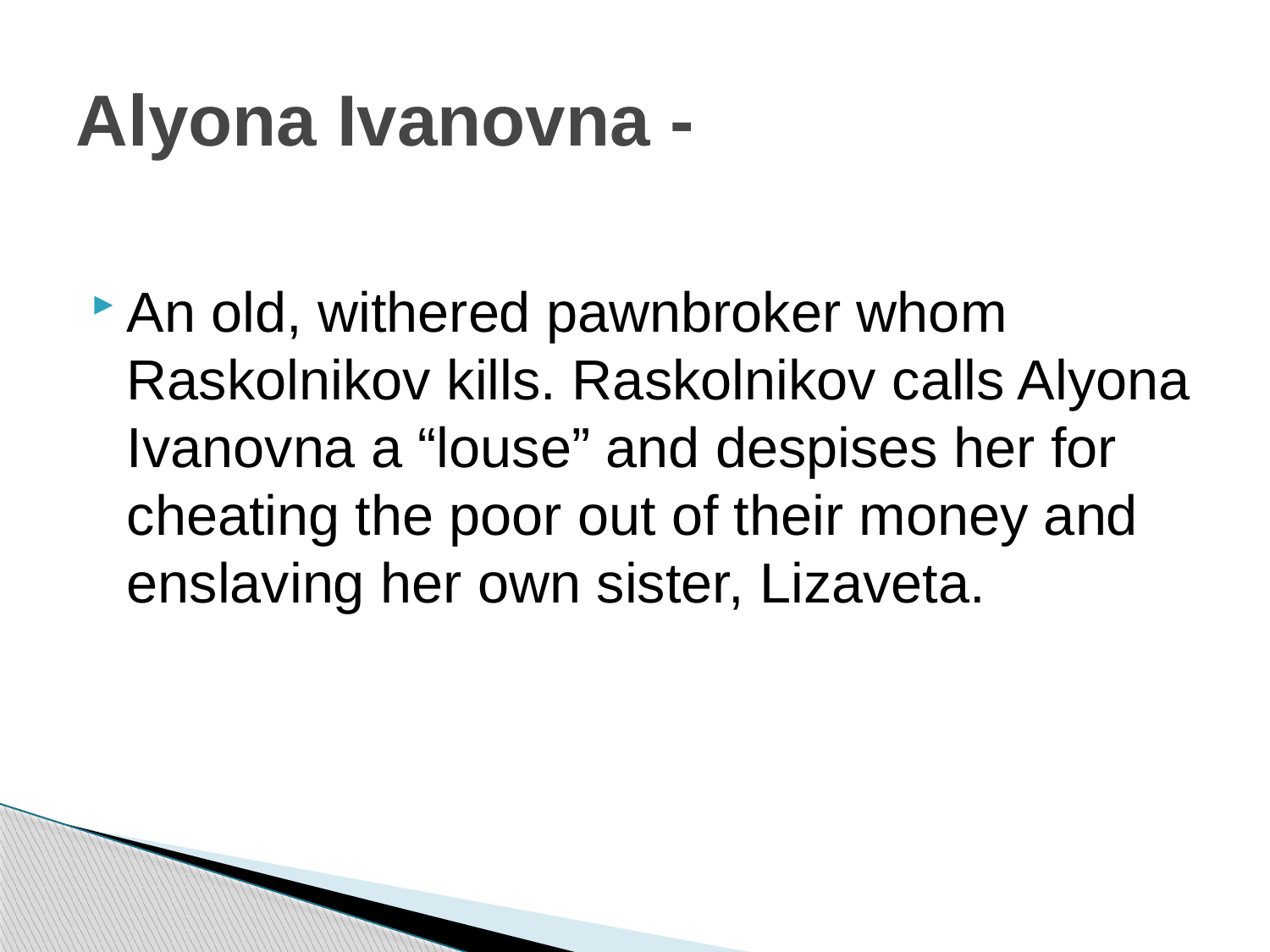

# Alyona Ivanovna -

An old, withered pawnbroker whom Raskolnikov kills. Raskolnikov calls Alyona Ivanovna a “louse” and despises her for cheating the poor out of their money and enslaving her own sister, Lizaveta.